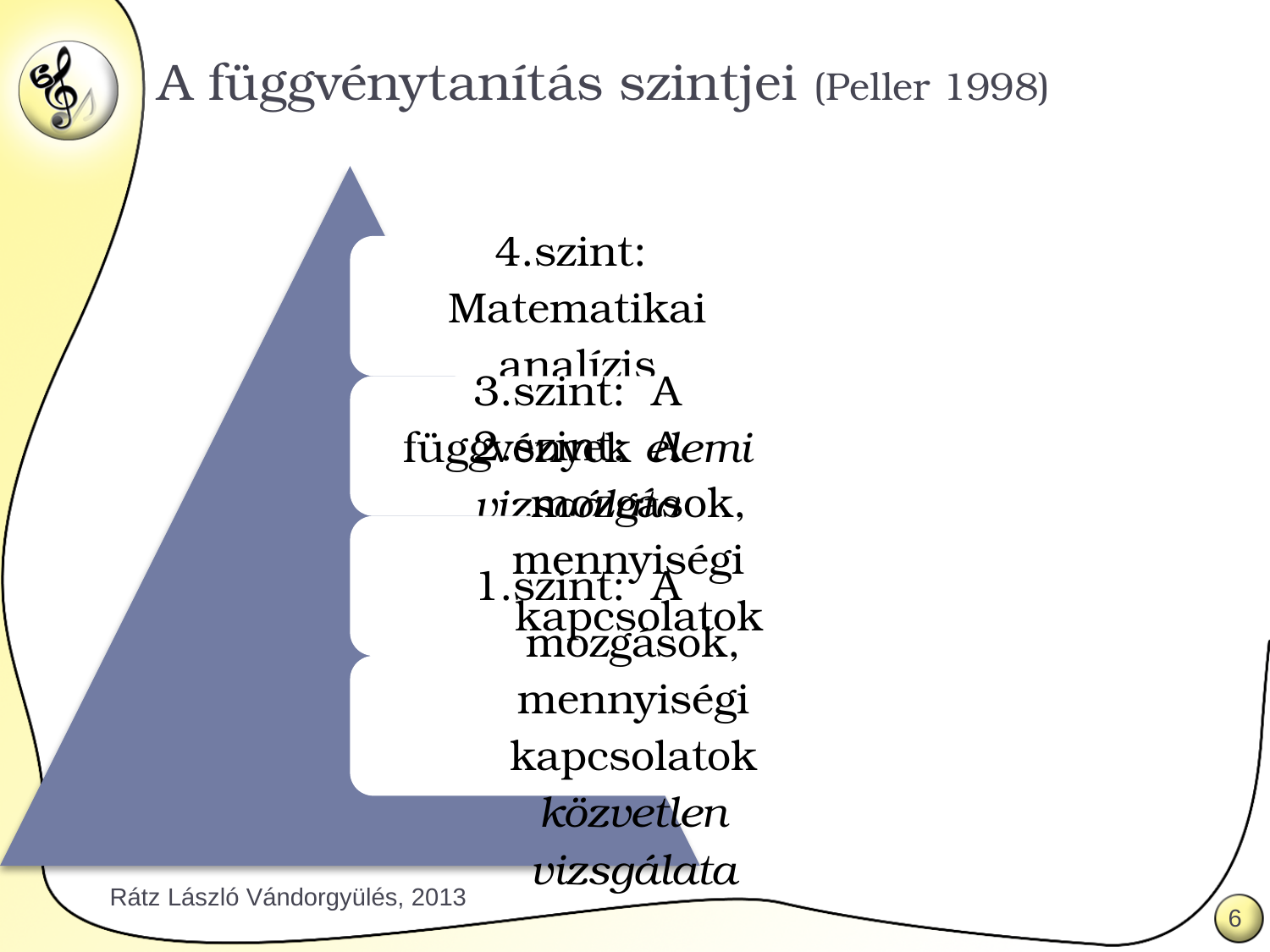

# A függvénytanítás szintjei (Peller 1998)
4.szint:  Matematikai analízis
Rátz László Vándorgyülés, 2013
6